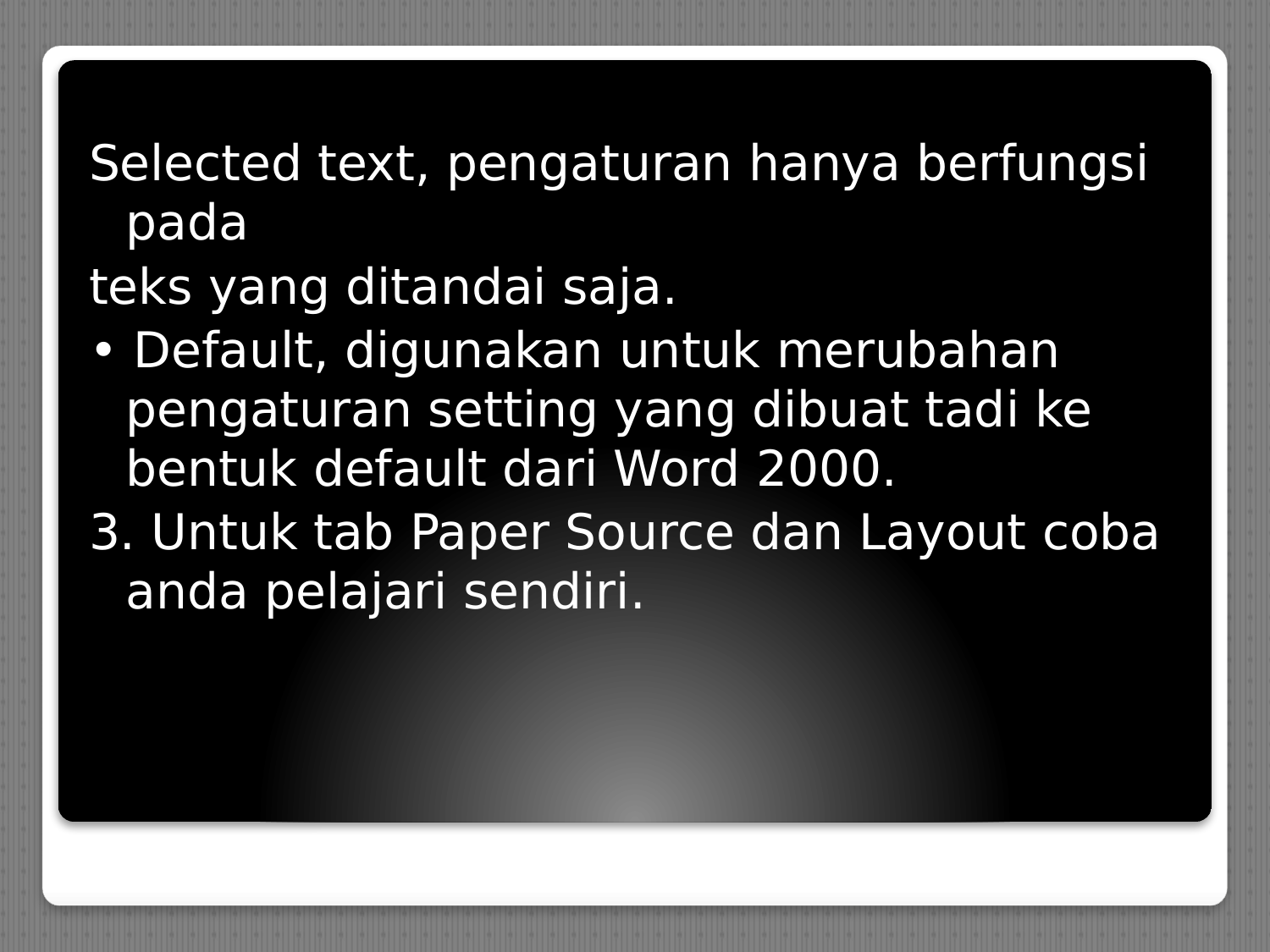

Selected text, pengaturan hanya berfungsi pada
teks yang ditandai saja.
• Default, digunakan untuk merubahan pengaturan setting yang dibuat tadi ke bentuk default dari Word 2000.
3. Untuk tab Paper Source dan Layout coba anda pelajari sendiri.
#